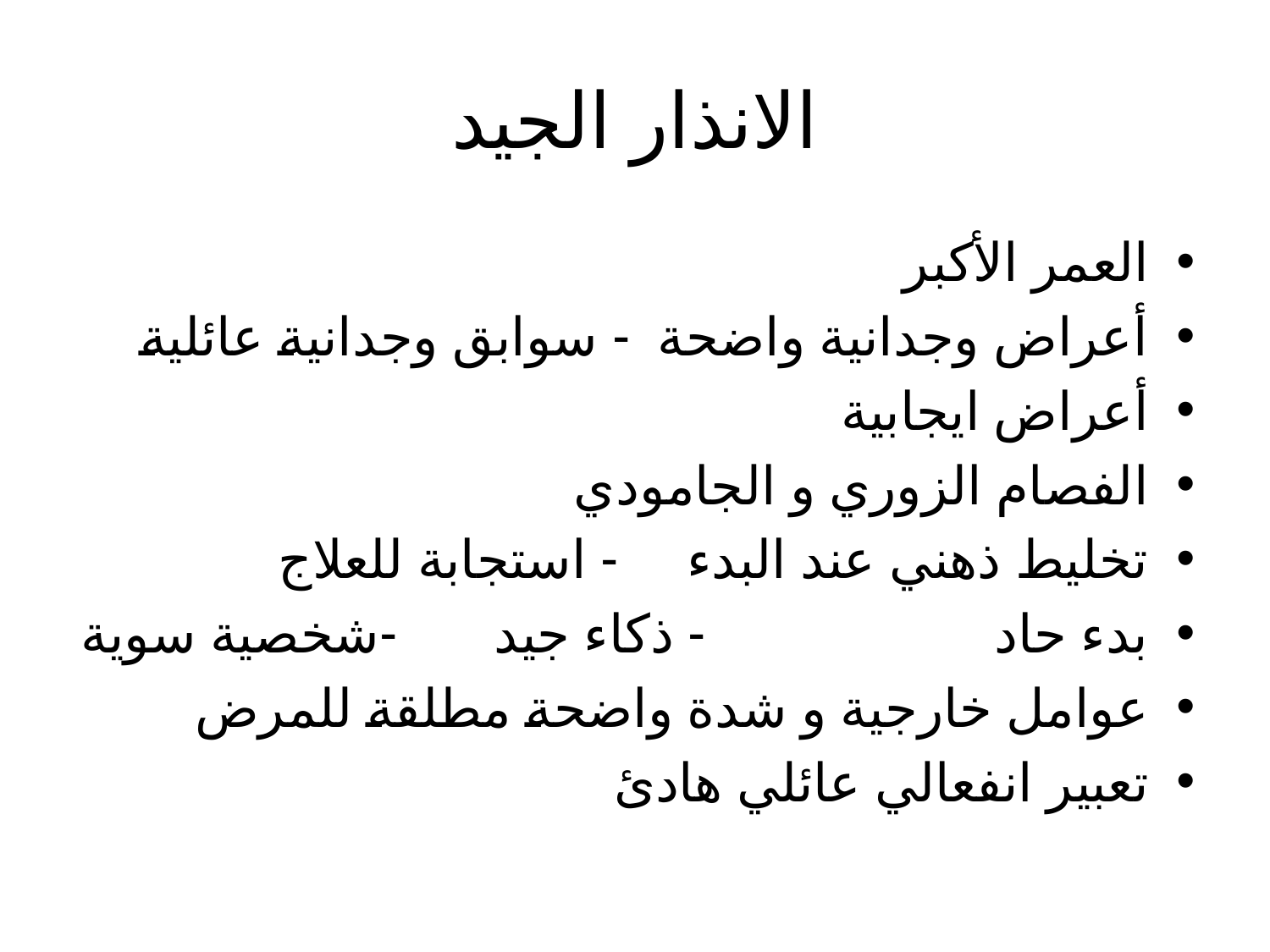

# الانذار الجيد
العمر الأكبر
أعراض وجدانية واضحة  - سوابق وجدانية عائلية
أعراض ايجابية
الفصام الزوري و الجامودي
تخليط ذهني عند البدء     - استجابة للعلاج
بدء حاد                     - ذكاء جيد       -شخصية سوية
عوامل خارجية و شدة واضحة مطلقة للمرض
تعبير انفعالي عائلي هادئ